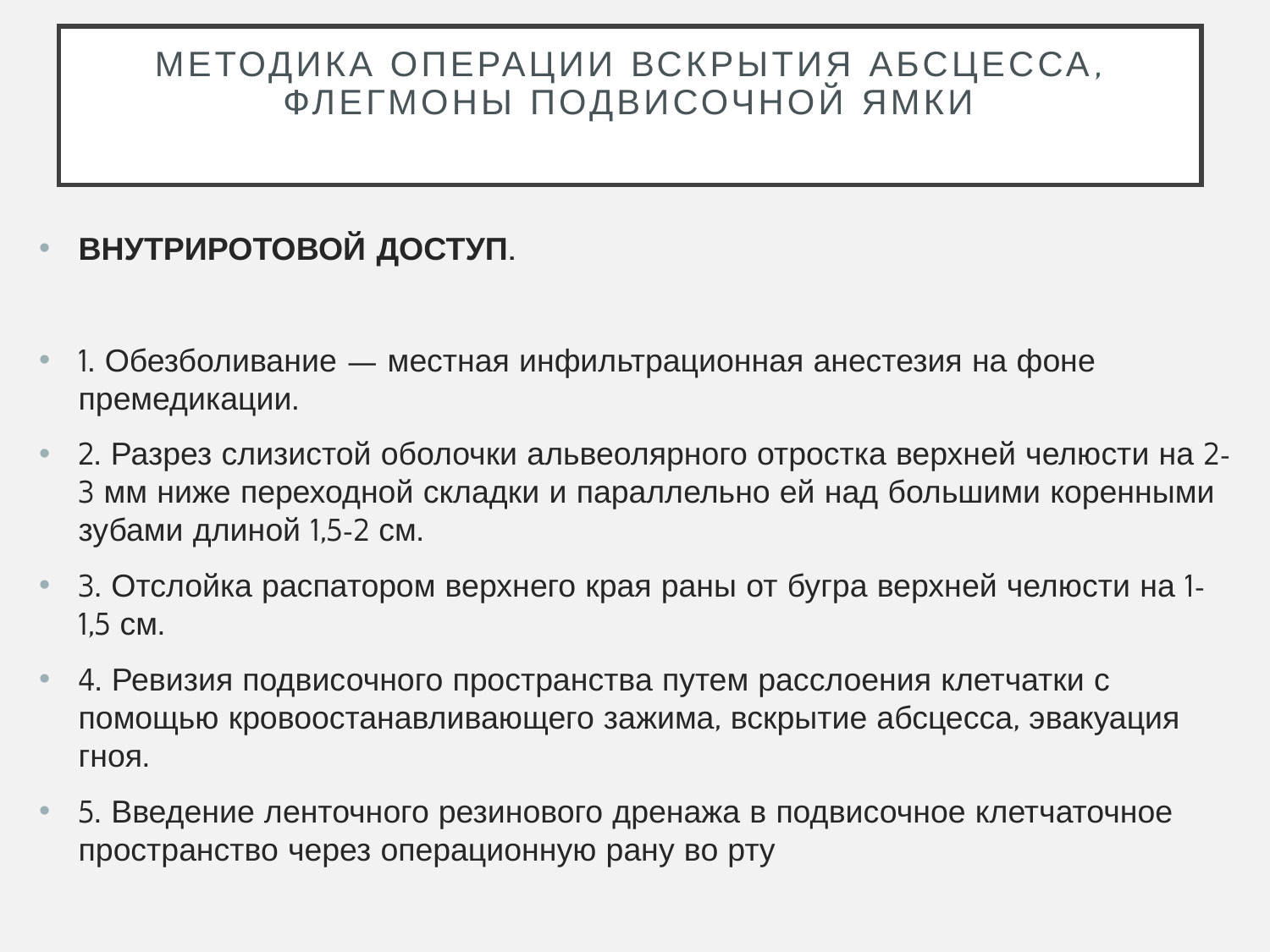

# Методика операции вскрытия абсцесса, флегмоны подвисочной ямки
ВНУТРИРОТОВОЙ ДОСТУП.

1. Обезболивание — местная инфильтрационная анестезия на фоне премедикации.
2. Разрез слизистой оболочки альвеолярного отростка верхней челюсти на 2-3 мм ниже переходной складки и параллельно ей над большими коренными зубами длиной 1,5-2 см.
3. Отслойка распатором верхнего края раны от бугра верхней челюсти на 1-1,5 см.
4. Ревизия подвисочного пространства путем расслоения клетчатки с помощью кровоостанавливающего зажима, вскрытие абсцесса, эвакуация гноя.
5. Введение ленточного резинового дренажа в подвисочное клетчаточное пространство через операционную рану во рту